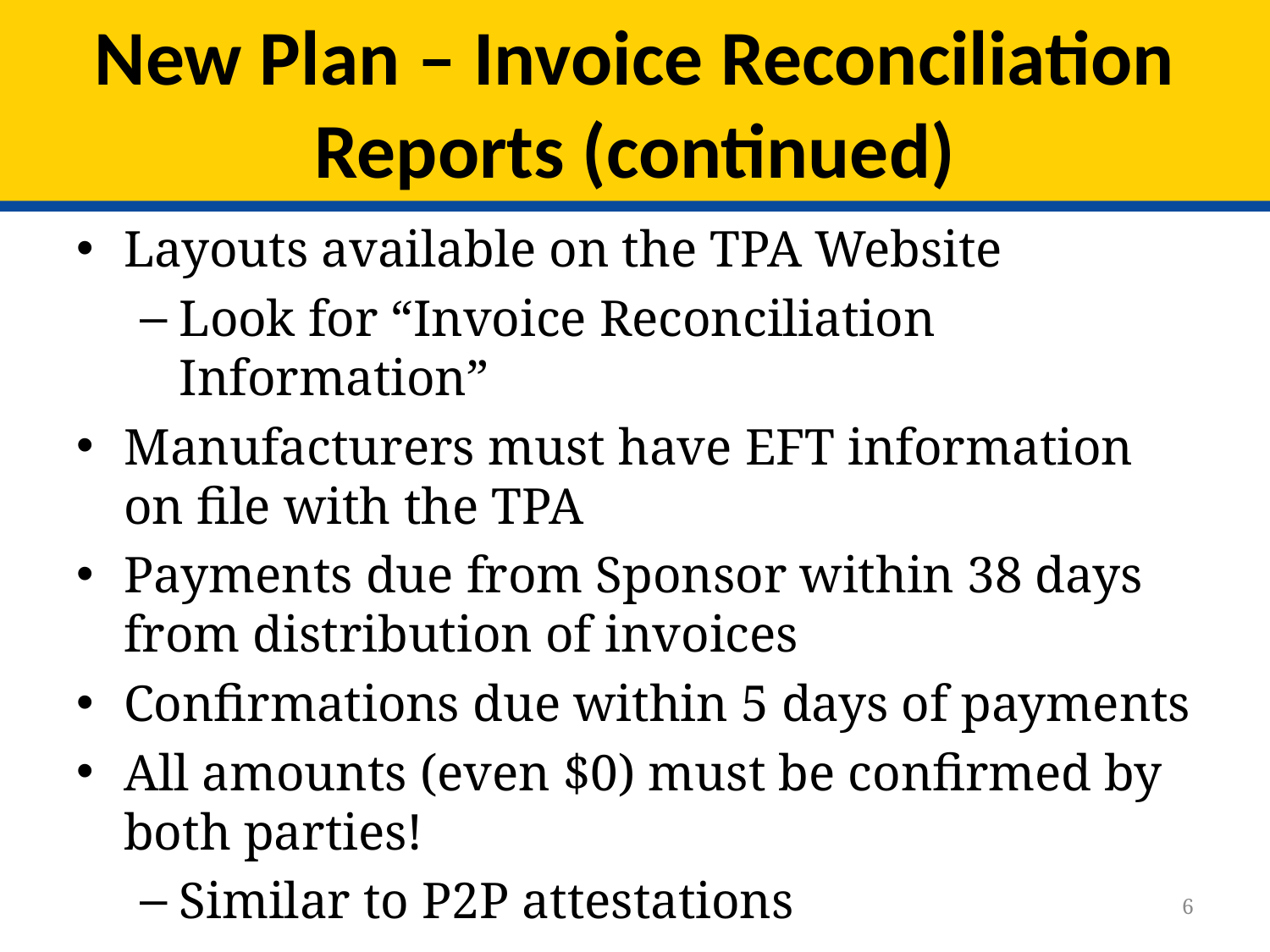

# New Plan – Invoice Reconciliation Reports (continued)
Layouts available on the TPA Website
Look for “Invoice Reconciliation Information”
Manufacturers must have EFT information on file with the TPA
Payments due from Sponsor within 38 days from distribution of invoices
Confirmations due within 5 days of payments
All amounts (even $0) must be confirmed by both parties!
Similar to P2P attestations

6